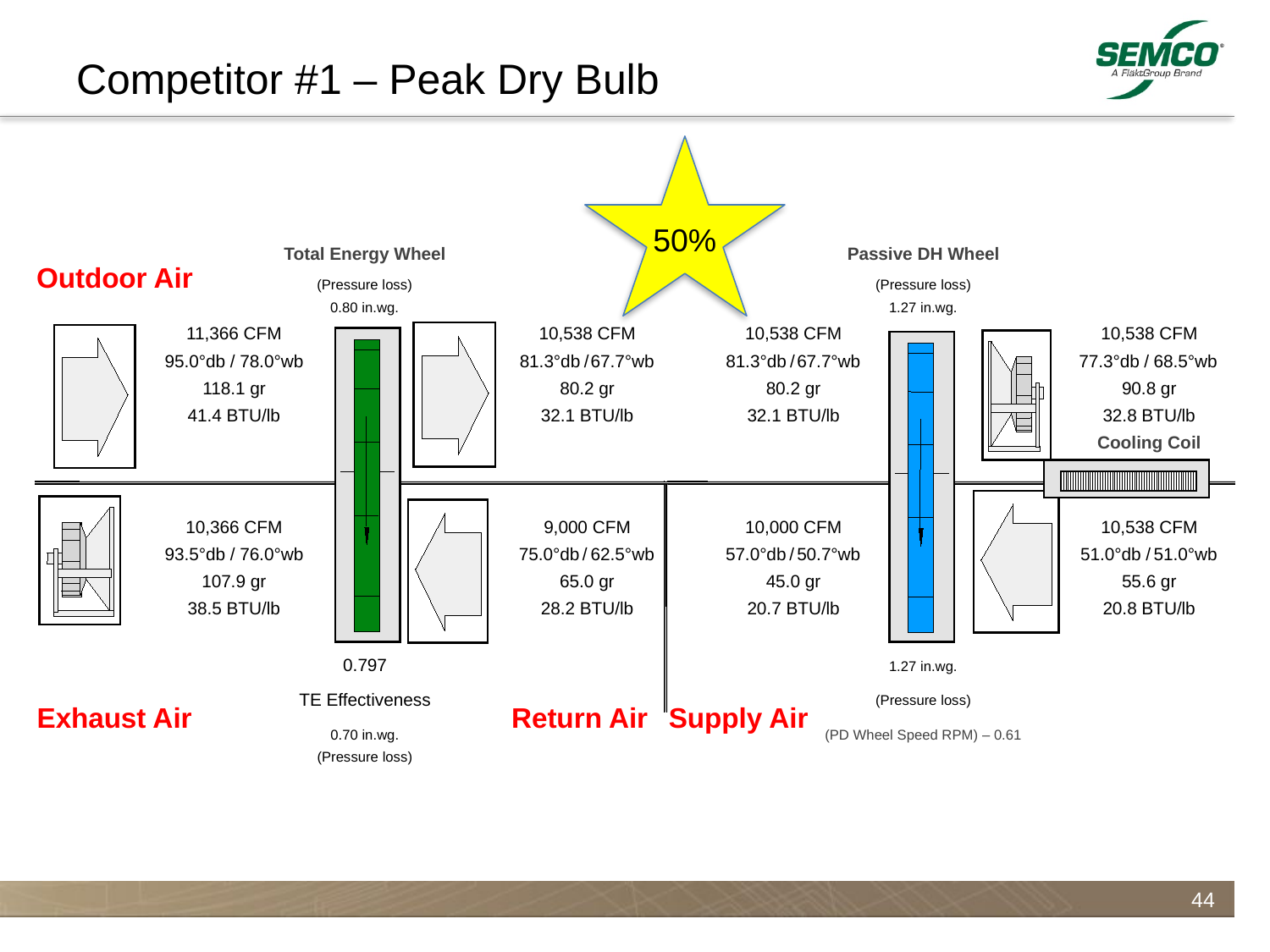

# Competitor #1 – Peak Dry Bulb
50%
Total Energy Wheel
Passive DH Wheel
Outdoor Air
Exhaust Air
Return Air
Supply Air
(Pressure loss)
(Pressure loss)
0.80 in.wg.
1.27 in.wg.

11,366 CFM
95.0°db / 78.0°wb
118.1 gr
41.4 BTU/lb
10,538 CFM
81.3°db
/
67.7°wb
80.2 gr
32.1 BTU/lb
10,538 CFM
81.3°db
/
67.7°wb
80.2 gr
32.1 BTU/lb
10,538 CFM
77.3°db
/
68.5°wb
90.8 gr
32.8 BTU/lb

Cooling Coil

10,366 CFM
93.5°db / 76.0°wb
107.9 gr
38.5 BTU/lb

9,000 CFM
75.0°db
/
62.5°wb
65.0 gr
28.2 BTU/lb
10,000 CFM
57.0°db
/
50.7°wb
45.0 gr
20.7 BTU/lb
10,538 CFM
51.0°db
/
51.0°wb
55.6 gr
20.8 BTU/lb

0.797
TE Effectiveness
0.70 in.wg.
(Pressure loss)
1.27 in.wg.
(Pressure loss)
(PD Wheel Speed RPM) – 0.61
44